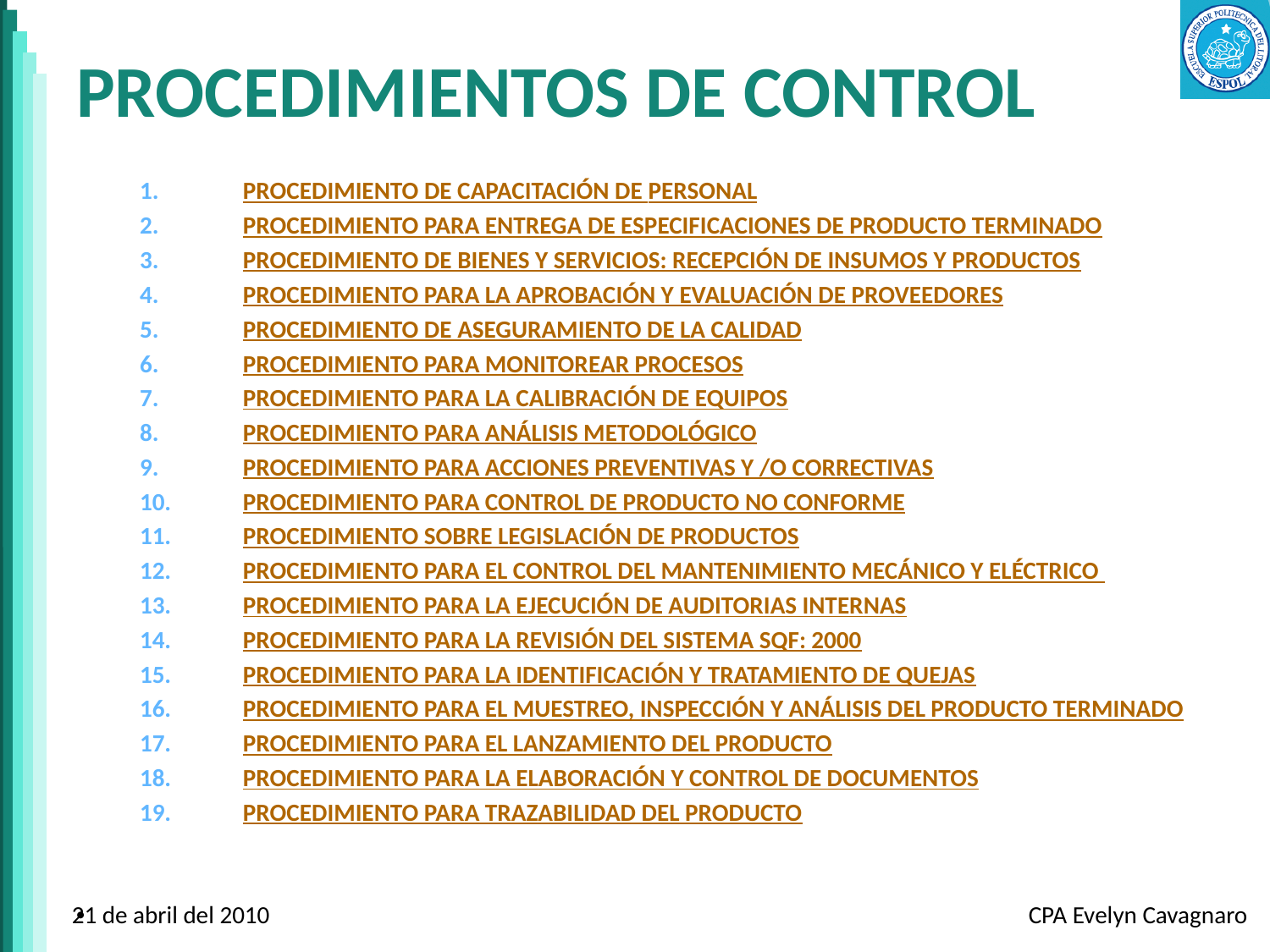

# PROCEDIMIENTOS DE CONTROL
PROCEDIMIENTO DE CAPACITACIÓN DE PERSONAL
PROCEDIMIENTO PARA ENTREGA DE ESPECIFICACIONES DE PRODUCTO TERMINADO
PROCEDIMIENTO DE BIENES Y SERVICIOS: RECEPCIÓN DE INSUMOS Y PRODUCTOS
PROCEDIMIENTO PARA LA APROBACIÓN Y EVALUACIÓN DE PROVEEDORES
PROCEDIMIENTO DE ASEGURAMIENTO DE LA CALIDAD
PROCEDIMIENTO PARA MONITOREAR PROCESOS
PROCEDIMIENTO PARA LA CALIBRACIÓN DE EQUIPOS
PROCEDIMIENTO PARA ANÁLISIS METODOLÓGICO
PROCEDIMIENTO PARA ACCIONES PREVENTIVAS Y /O CORRECTIVAS
PROCEDIMIENTO PARA CONTROL DE PRODUCTO NO CONFORME
PROCEDIMIENTO SOBRE LEGISLACIÓN DE PRODUCTOS
PROCEDIMIENTO PARA EL CONTROL DEL MANTENIMIENTO MECÁNICO Y ELÉCTRICO
PROCEDIMIENTO PARA LA EJECUCIÓN DE AUDITORIAS INTERNAS
PROCEDIMIENTO PARA LA REVISIÓN DEL SISTEMA SQF: 2000
PROCEDIMIENTO PARA LA IDENTIFICACIÓN Y TRATAMIENTO DE QUEJAS
PROCEDIMIENTO PARA EL MUESTREO, INSPECCIÓN Y ANÁLISIS DEL PRODUCTO TERMINADO
PROCEDIMIENTO PARA EL LANZAMIENTO DEL PRODUCTO
PROCEDIMIENTO PARA LA ELABORACIÓN Y CONTROL DE DOCUMENTOS
PROCEDIMIENTO PARA TRAZABILIDAD DEL PRODUCTO